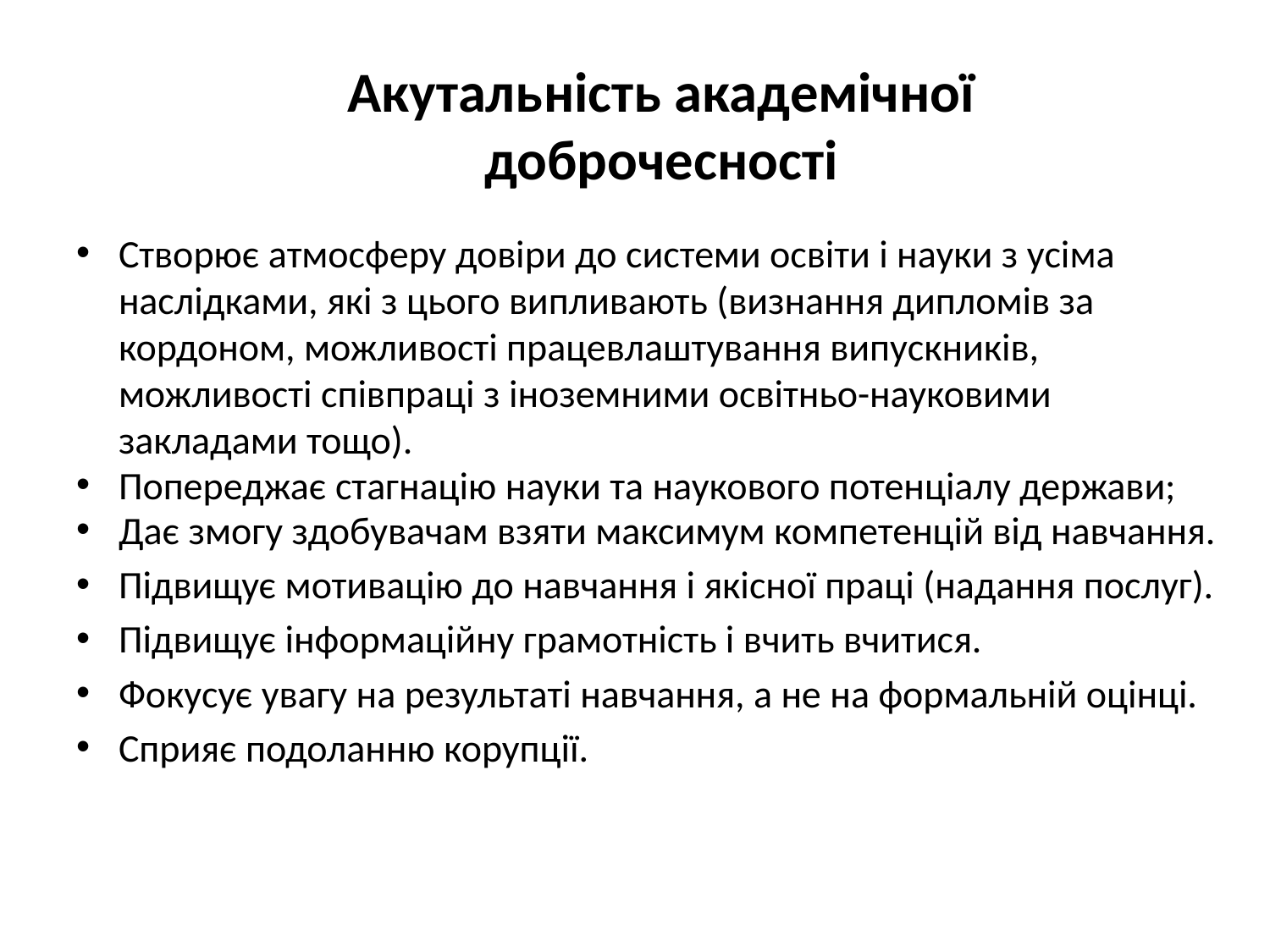

# Акутальність академічної доброчесності
Створює атмосферу довіри до системи освіти і науки з усіма наслідками, які з цього випливають (визнання дипломів за кордоном, можливості працевлаштування випускників, можливості співпраці з іноземними освітньо-науковими закладами тощо).
Попереджає стагнацію науки та наукового потенціалу держави;
Дає змогу здобувачам взяти максимум компетенцій від навчання.
Підвищує мотивацію до навчання і якісної праці (надання послуг).
Підвищує інформаційну грамотність і вчить вчитися.
Фокусує увагу на результаті навчання, а не на формальній оцінці.
Сприяє подоланню корупції.